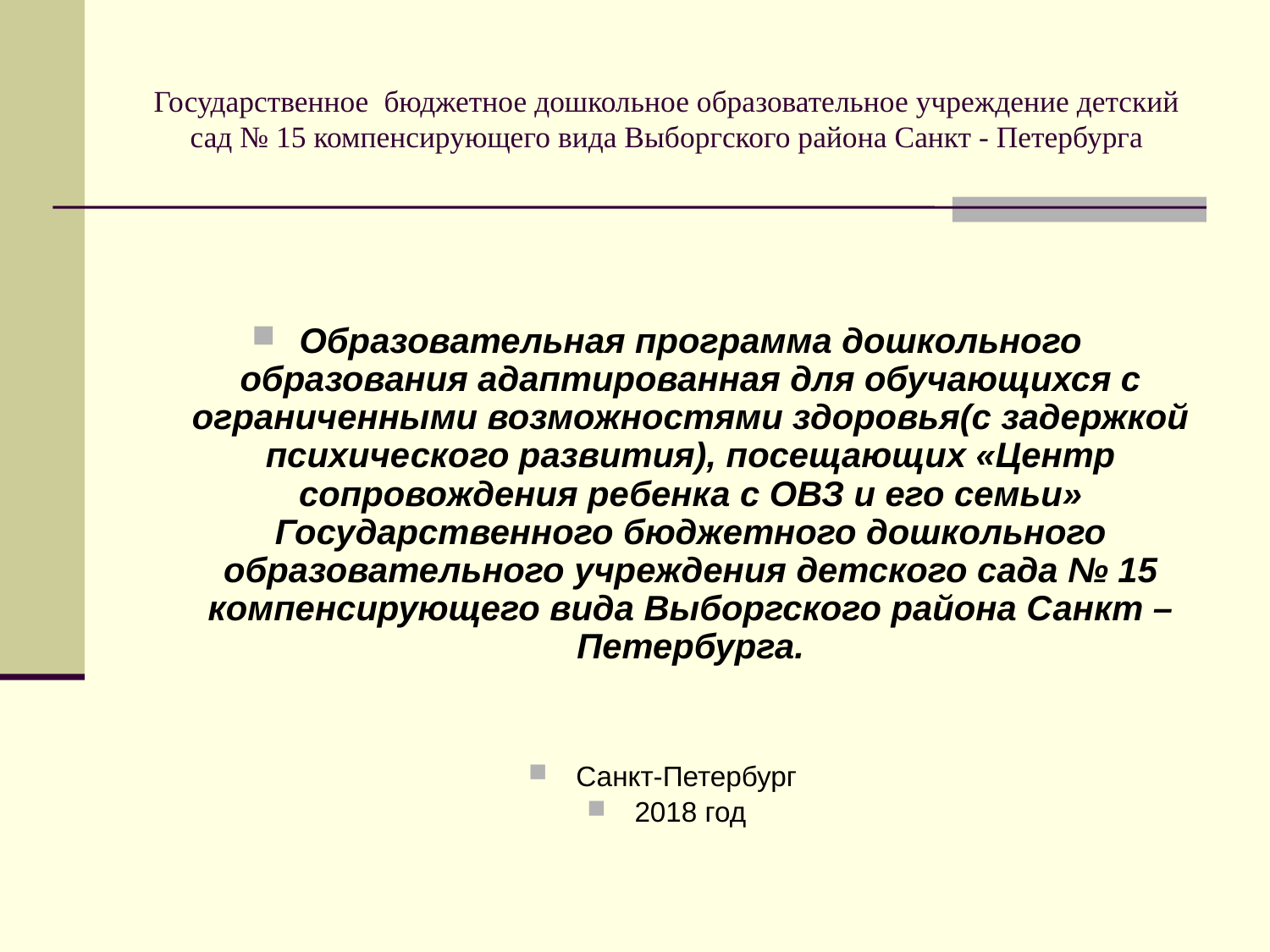

Государственное  бюджетное дошкольное образовательное учреждение детский сад № 15 компенсирующего вида Выборгского района Санкт - Петербурга

Образовательная программа дошкольного образования адаптированная для обучающихся с ограниченными возможностями здоровья(с задержкой психического развития), посещающих «Центр сопровождения ребенка с ОВЗ и его семьи» Государственного бюджетного дошкольного образовательного учреждения детского сада № 15 компенсирующего вида Выборгского района Санкт – Петербурга.

Санкт-Петербург
2018 год